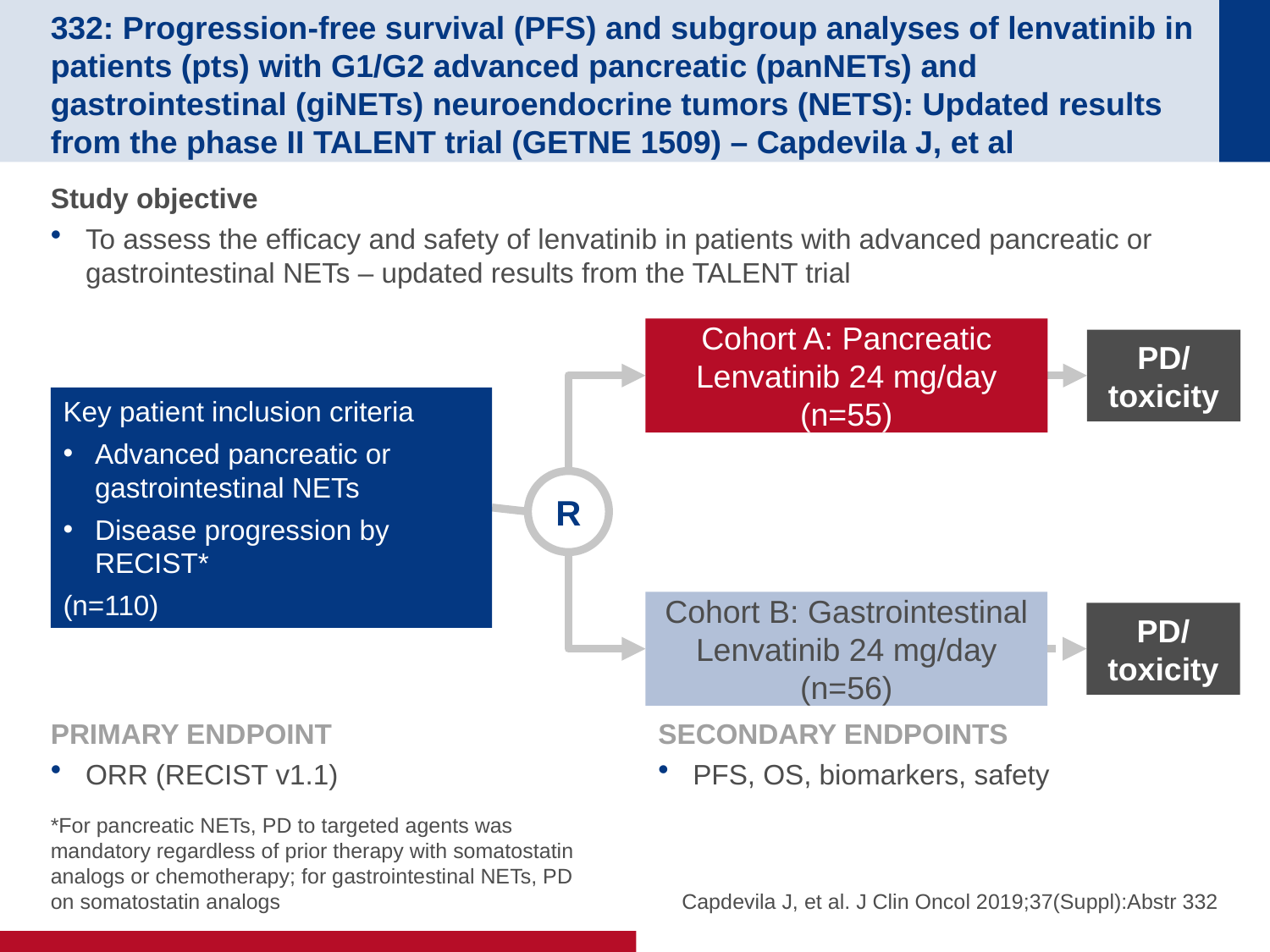

# 332: Progression-free survival (PFS) and subgroup analyses of lenvatinib in patients (pts) with G1/G2 advanced pancreatic (panNETs) and gastrointestinal (giNETs) neuroendocrine tumors (NETS): Updated results from the phase II TALENT trial (GETNE 1509) – Capdevila J, et al
Study objective
To assess the efficacy and safety of lenvatinib in patients with advanced pancreatic or gastrointestinal NETs – updated results from the TALENT trial
Cohort A: Pancreatic
Lenvatinib 24 mg/day
(n=55)
PD/
toxicity
Key patient inclusion criteria
Advanced pancreatic or gastrointestinal NETs
Disease progression by RECIST*
(n=110)
R
Cohort B: Gastrointestinal
Lenvatinib 24 mg/day
(n=56)
PD/
toxicity
PRIMARY ENDPOINT
ORR (RECIST v1.1)

SECONDARY ENDPOINTS
PFS, OS, biomarkers, safety
*For pancreatic NETs, PD to targeted agents was mandatory regardless of prior therapy with somatostatin analogs or chemotherapy; for gastrointestinal NETs, PD on somatostatin analogs
Capdevila J, et al. J Clin Oncol 2019;37(Suppl):Abstr 332